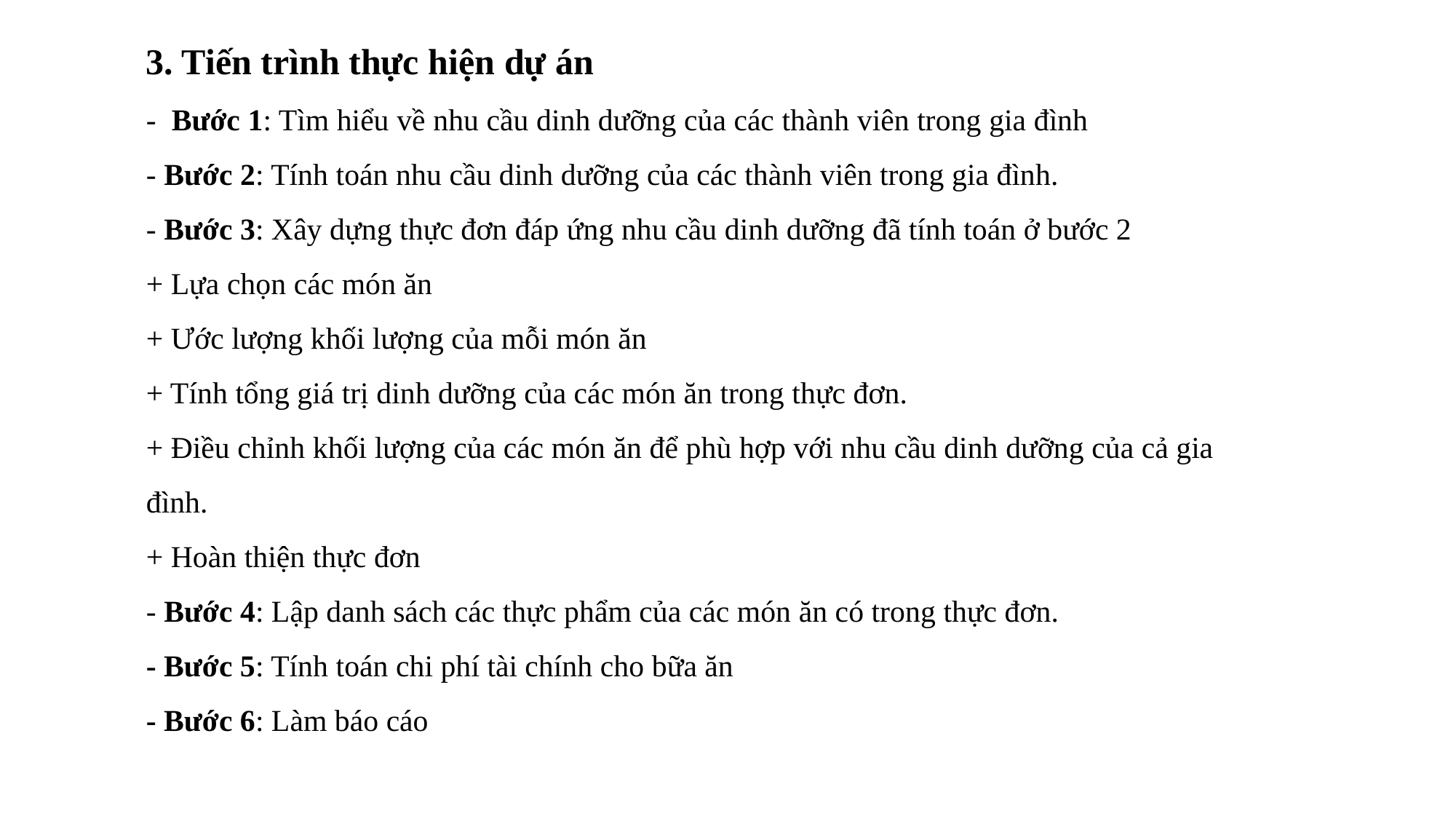

3. Tiến trình thực hiện dự án
-  Bước 1: Tìm hiểu về nhu cầu dinh dưỡng của các thành viên trong gia đình
- Bước 2: Tính toán nhu cầu dinh dưỡng của các thành viên trong gia đình.
- Bước 3: Xây dựng thực đơn đáp ứng nhu cầu dinh dưỡng đã tính toán ở bước 2
+ Lựa chọn các món ăn
+ Ước lượng khối lượng của mỗi món ăn
+ Tính tổng giá trị dinh dưỡng của các món ăn trong thực đơn.
+ Điều chỉnh khối lượng của các món ăn để phù hợp với nhu cầu dinh dưỡng của cả gia đình.
+ Hoàn thiện thực đơn
- Bước 4: Lập danh sách các thực phẩm của các món ăn có trong thực đơn.
- Bước 5: Tính toán chi phí tài chính cho bữa ăn
- Bước 6: Làm báo cáo